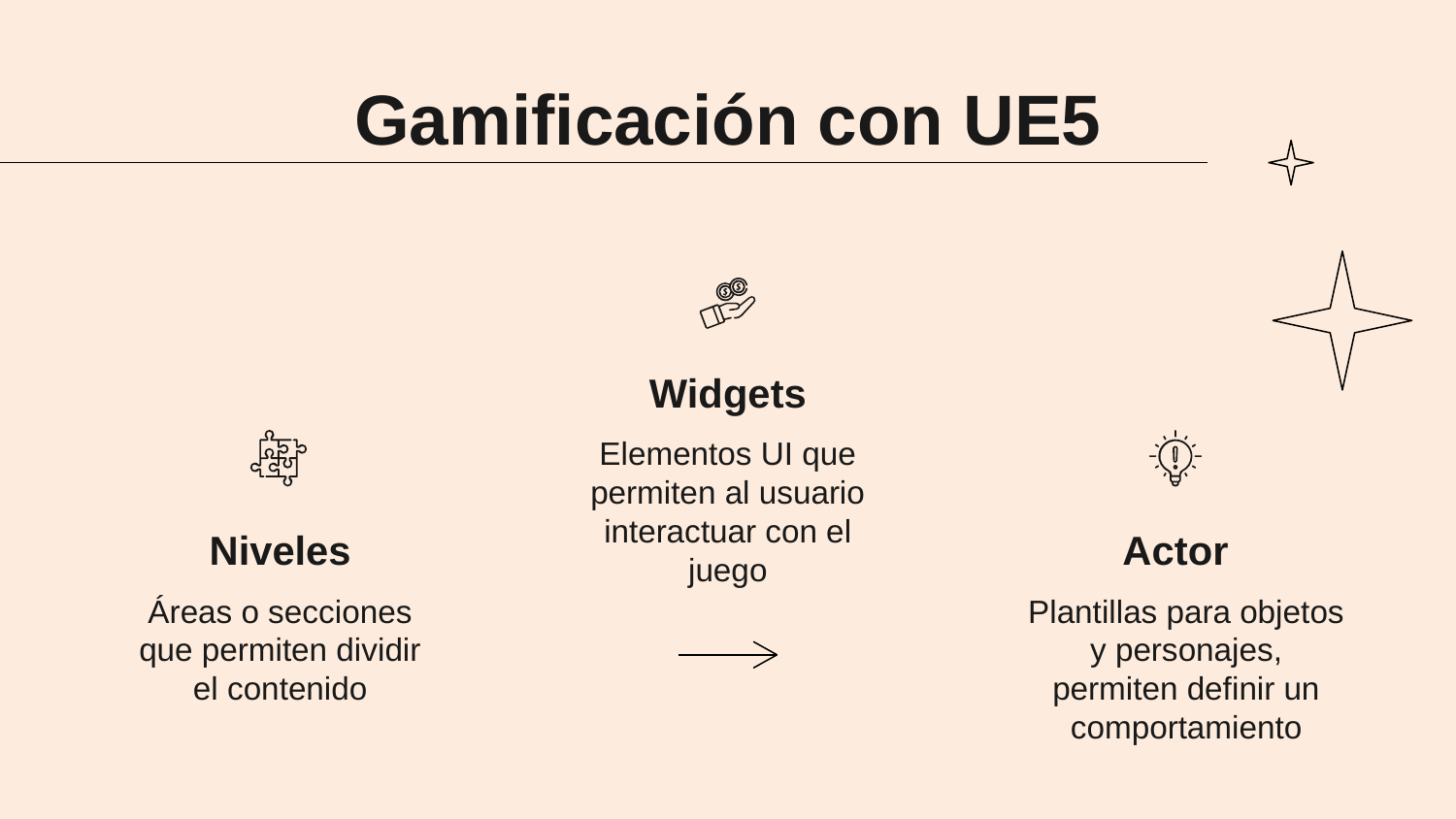

Gamificación con UE5

Widgets
Elementos UI que permiten al usuario interactuar con el juego

# Niveles
Actor
Áreas o secciones que permiten dividir el contenido
Plantillas para objetos y personajes, permiten definir un comportamiento